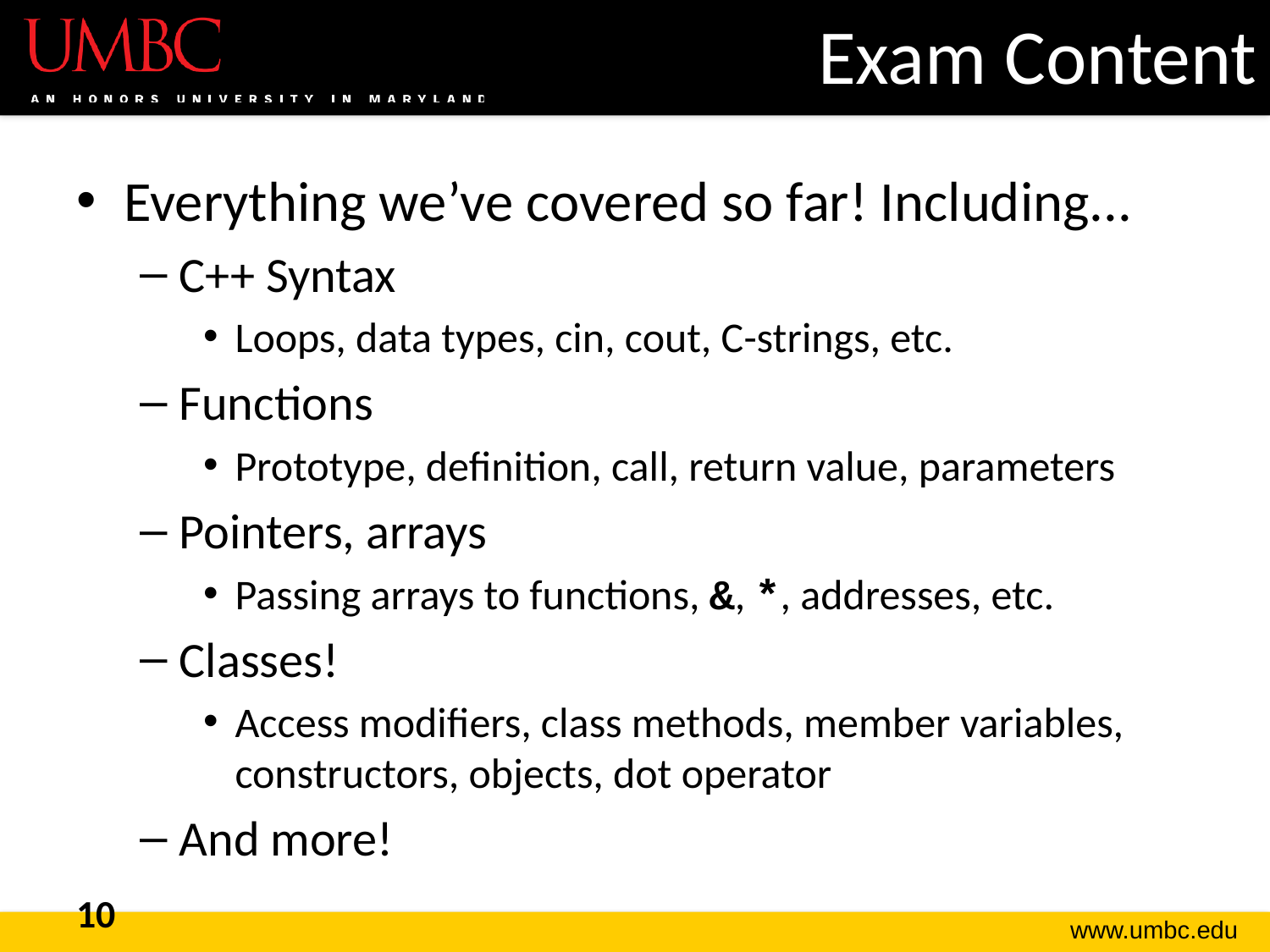

# Exam Content
Everything we’ve covered so far! Including...
C++ Syntax
Loops, data types, cin, cout, C-strings, etc.
Functions
Prototype, definition, call, return value, parameters
Pointers, arrays
Passing arrays to functions, &, *, addresses, etc.
Classes!
Access modifiers, class methods, member variables, constructors, objects, dot operator
And more!
10